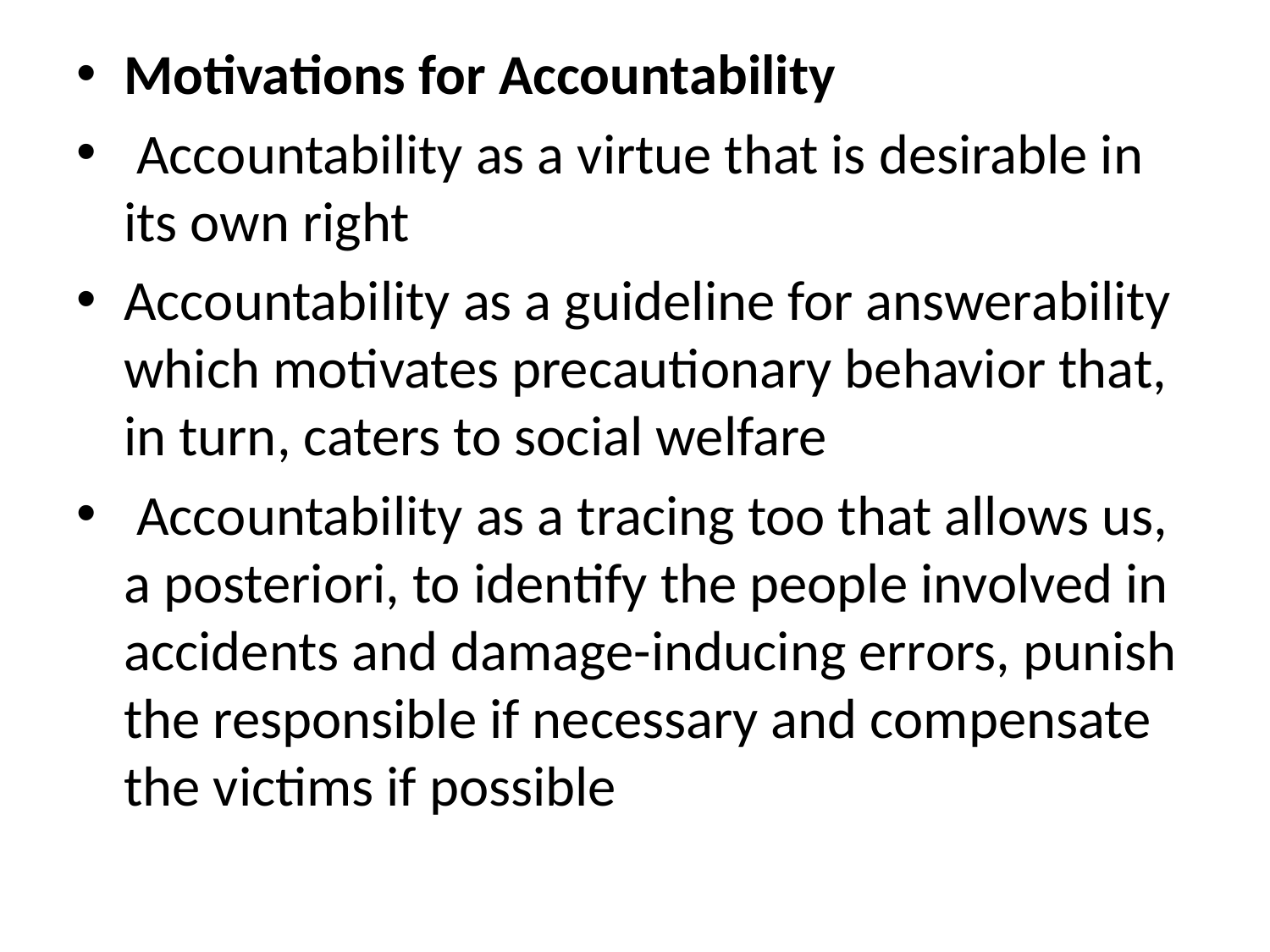

Motivations for Accountability
 Accountability as a virtue that is desirable in its own right
Accountability as a guideline for answerability which motivates precautionary behavior that, in turn, caters to social welfare
 Accountability as a tracing too that allows us, a posteriori, to identify the people involved in accidents and damage-inducing errors, punish the responsible if necessary and compensate the victims if possible